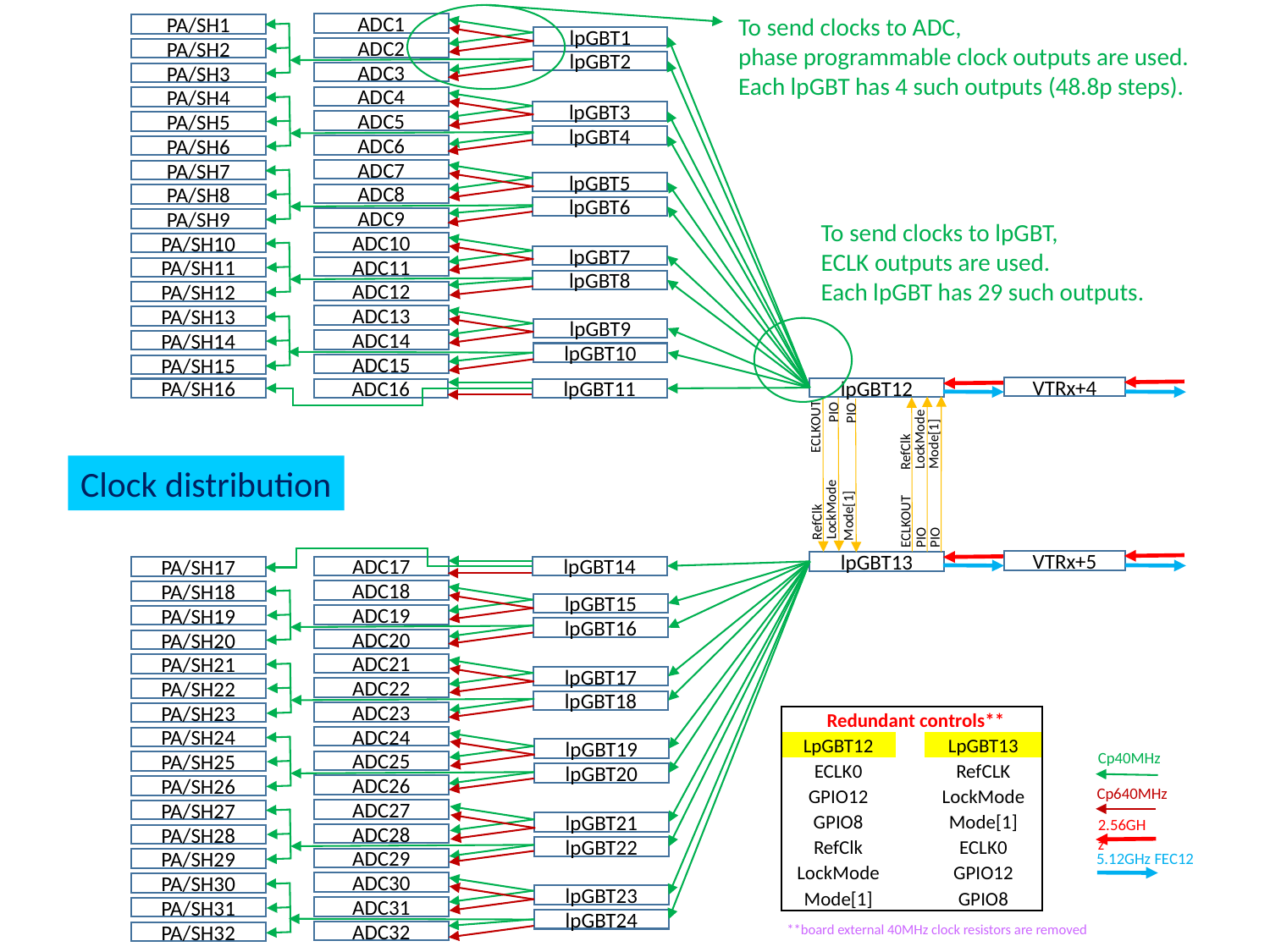

To send clocks to ADC,
phase programmable clock outputs are used.
Each lpGBT has 4 such outputs (48.8p steps).

ADC1
PA/SH1
lpGBT1
ADC2
PA/SH2
lpGBT2
ADC3
PA/SH3
ADC4
PA/SH4
lpGBT3
ADC5
PA/SH5
lpGBT4
ADC6
PA/SH6
ADC7
PA/SH7
lpGBT5
ADC8
PA/SH8
lpGBT6
ADC9
PA/SH9
To send clocks to lpGBT,
ECLK outputs are used.
Each lpGBT has 29 such outputs.
ADC10
PA/SH10
lpGBT7
ADC11
PA/SH11
lpGBT8
ADC12
PA/SH12
ADC13
PA/SH13

lpGBT9
ADC14
PA/SH14
lpGBT10
ADC15
PA/SH15
VTRx+4
lpGBT12
PA/SH16
ADC16
lpGBT11
PIO
PIO
ECLKOUT
Mode[1]
LockMode
RefClk
Clock distribution
LockMode
Mode[1]
RefClk
ECLKOUT
PIO
PIO
VTRx+5
lpGBT13
lpGBT14
ADC17
PA/SH17
ADC18
PA/SH18
lpGBT15
ADC19
PA/SH19
lpGBT16
ADC20
PA/SH20
ADC21
PA/SH21
lpGBT17
ADC22
PA/SH22
lpGBT18
ADC23
PA/SH23
| Redundant controls\*\* |  |  |
| --- | --- | --- |
| LpGBT12 |  | LpGBT13 |
| ECLK0 |  | RefCLK |
| GPIO12 |  | LockMode |
| GPIO8 |  | Mode[1] |
| RefClk |  | ECLK0 |
| LockMode |  | GPIO12 |
| Mode[1] |  | GPIO8 |
ADC24
PA/SH24
lpGBT19
Cp40MHz
ADC25
PA/SH25
lpGBT20
ADC26
PA/SH26
Cp640MHz
ADC27
PA/SH27
2.56GHz
lpGBT21
ADC28
PA/SH28
lpGBT22
5.12GHz FEC12
ADC29
PA/SH29
ADC30
PA/SH30
lpGBT23
ADC31
PA/SH31
lpGBT24
**board external 40MHz clock resistors are removed
ADC32
PA/SH32